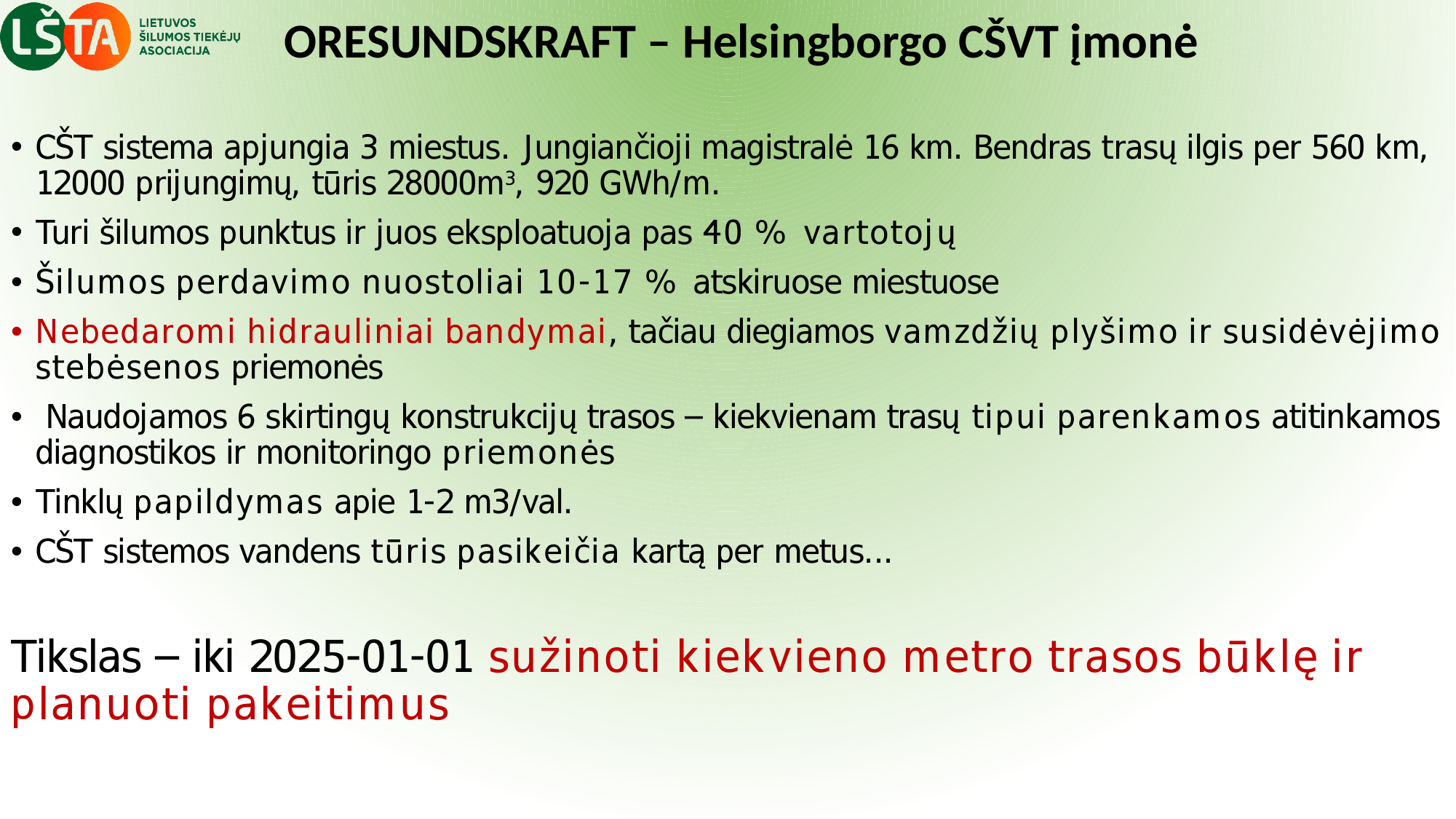

# ORESUNDSKRAFT – Helsingborgo CŠVT įmonė
CŠT sistema apjungia 3 miestus. Jungiančioji magistralė 16 km. Bendras trasų ilgis per 560 km, 12000 prijungimų, tūris 28000m3, 920 GWh/m.
Turi šilumos punktus ir juos eksploatuoja pas 40 % vartotojų
Šilumos perdavimo nuostoliai 10-17 % atskiruose miestuose
Nebedaromi hidrauliniai bandymai, tačiau diegiamos vamzdžių plyšimo ir susidėvėjimo stebėsenos priemonės
 Naudojamos 6 skirtingų konstrukcijų trasos – kiekvienam trasų tipui parenkamos atitinkamos diagnostikos ir monitoringo priemonės
Tinklų papildymas apie 1-2 m3/val.
CŠT sistemos vandens tūris pasikeičia kartą per metus...

Tikslas – iki 2025-01-01 sužinoti kiekvieno metro trasos būklę ir planuoti pakeitimus